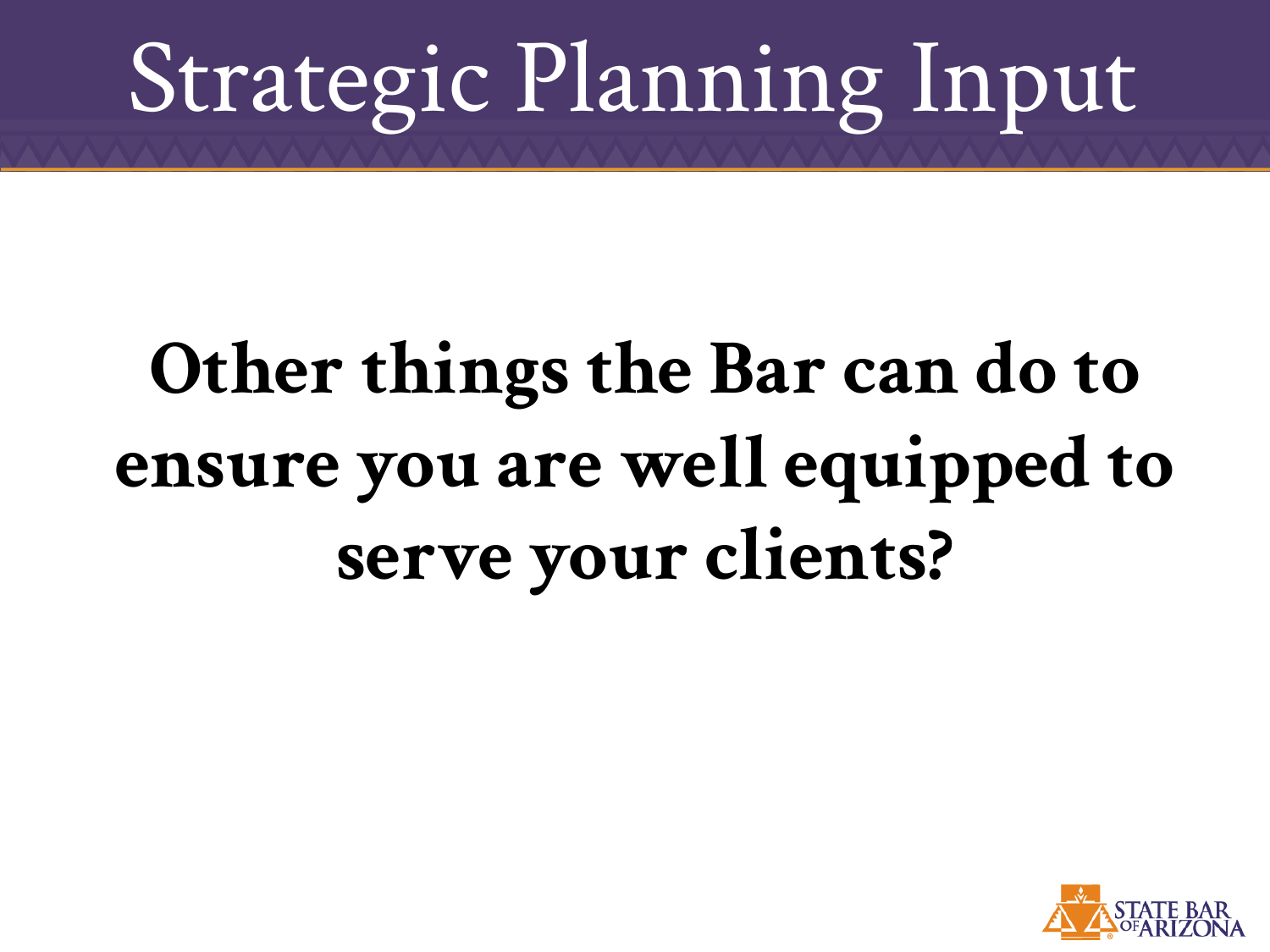

# Strategic Planning Input

Other things the Bar can do to ensure you are well equipped to serve your clients?